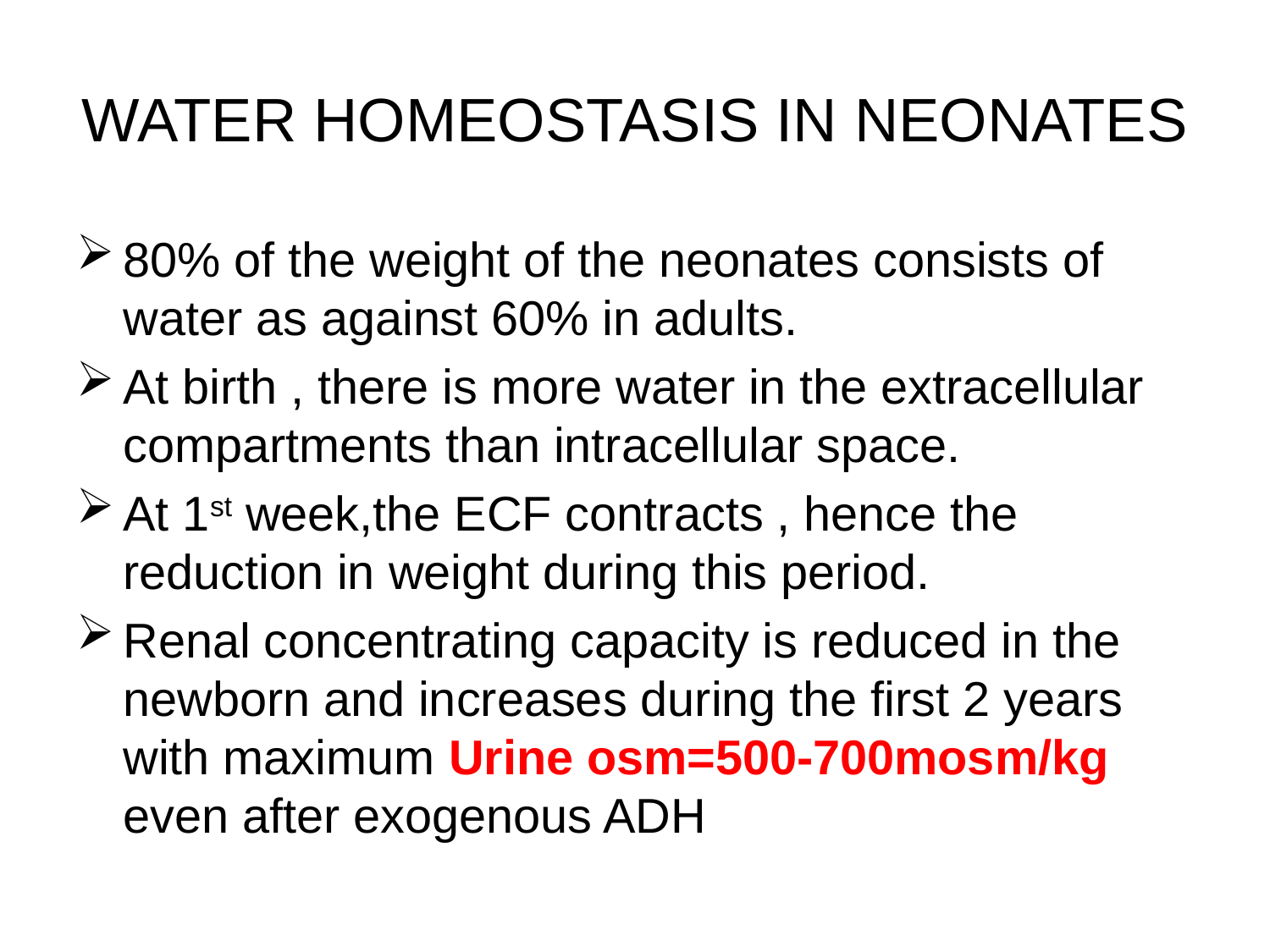

# WATER HOMEOSTASIS IN NEONATES
80% of the weight of the neonates consists of water as against 60% in adults.
At birth , there is more water in the extracellular compartments than intracellular space.
At 1st week,the ECF contracts , hence the reduction in weight during this period.
Renal concentrating capacity is reduced in the newborn and increases during the first 2 years with maximum Urine osm=500-700mosm/kg even after exogenous ADH